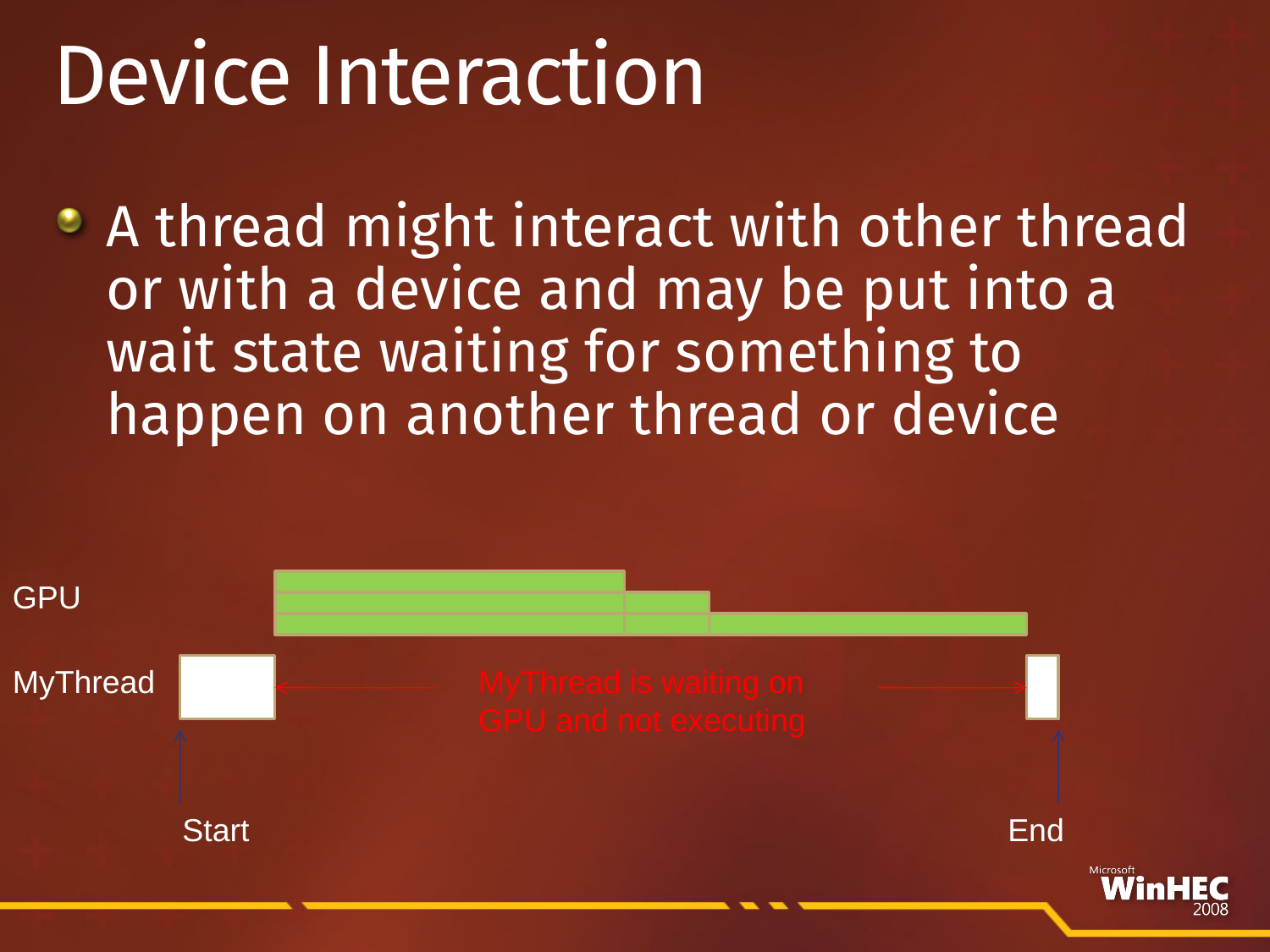

# Device Interaction
A thread might interact with other thread or with a device and may be put into a wait state waiting for something to happen on another thread or device

GPU

MyThread

MyThread is waiting on GPU and not executing

Start
End